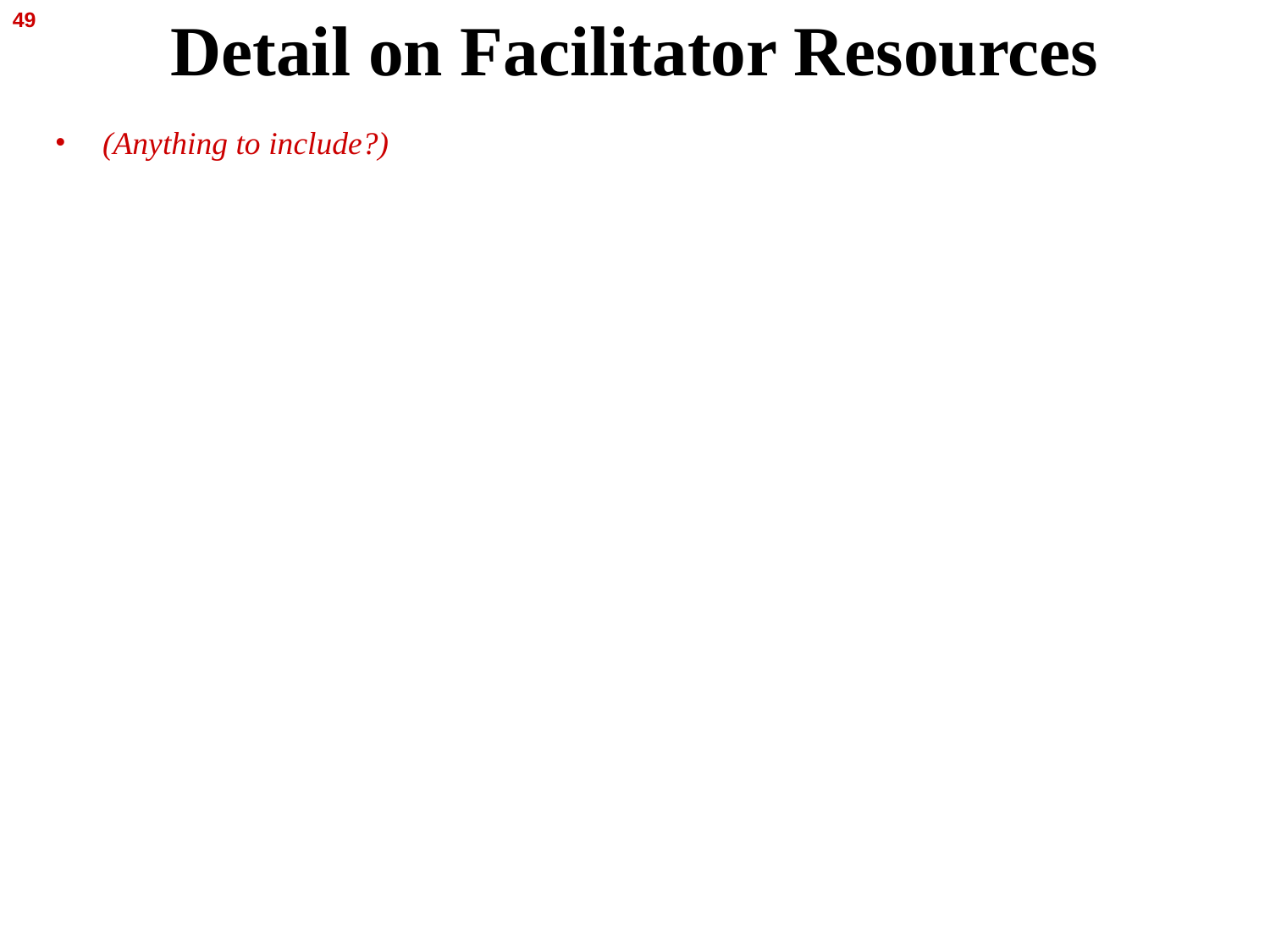

49
# Detail on Facilitator Resources
(Anything to include?)